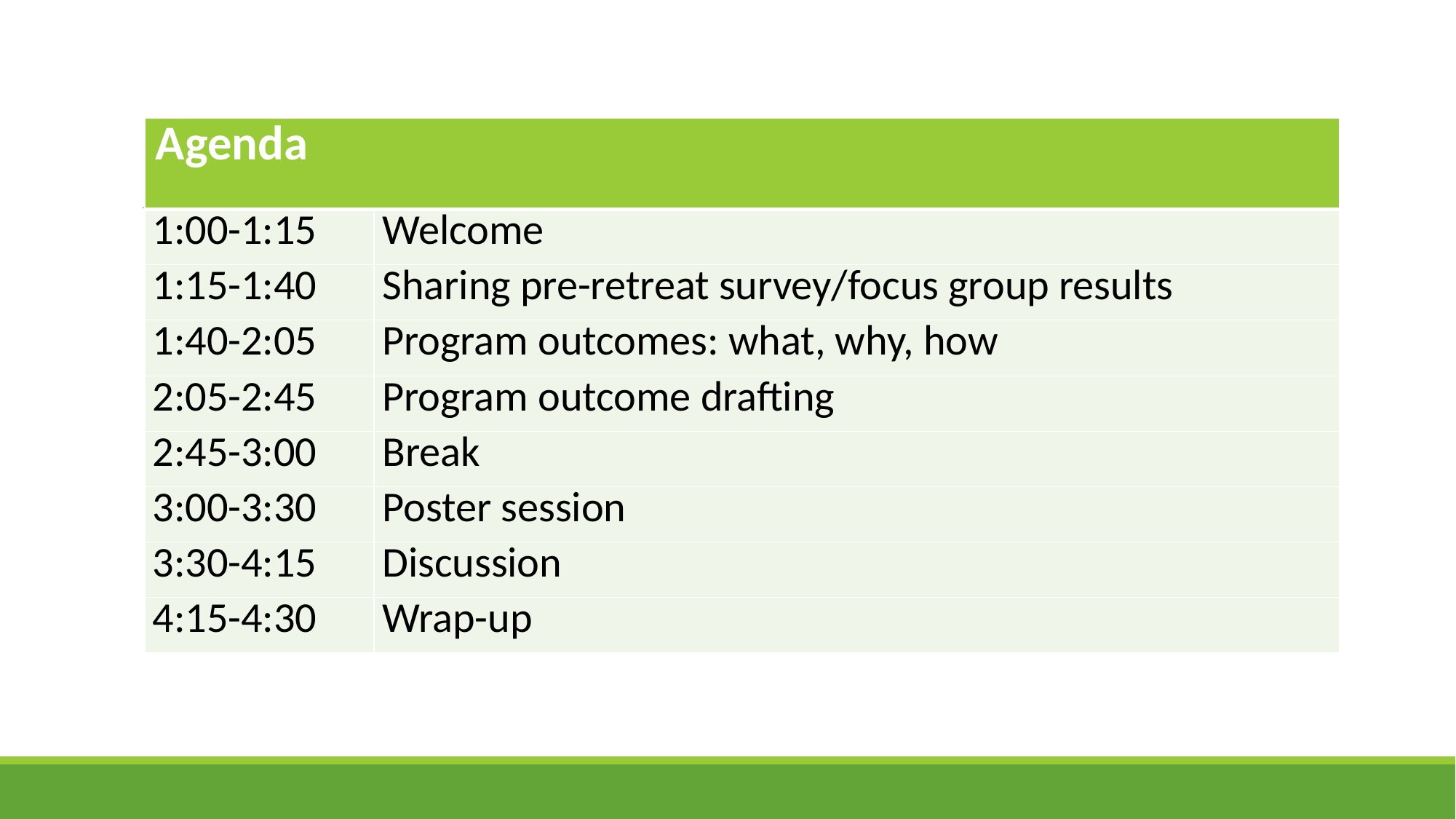

| Agenda |  |
| --- | --- |
| 1:00-1:15 | Welcome |
| 1:15-1:40 | Sharing pre-retreat survey/focus group results |
| 1:40-2:05 | Program outcomes: what, why, how |
| 2:05-2:45 | Program outcome drafting |
| 2:45-3:00 | Break |
| 3:00-3:30 | Poster session |
| 3:30-4:15 | Discussion |
| 4:15-4:30 | Wrap-up |